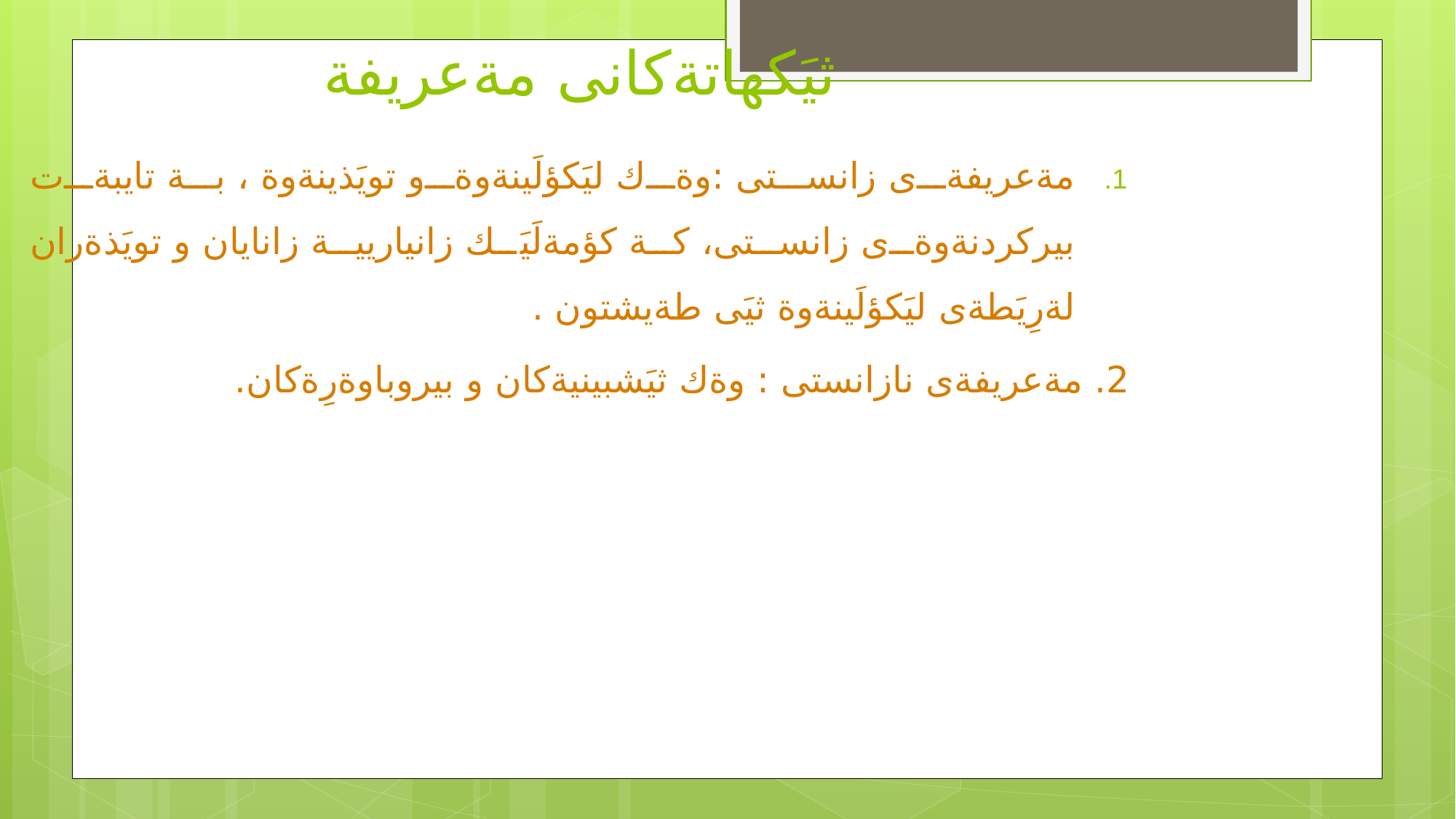

# ثيَكهاتةكانى مةعريفة
مةعريفةى زانستى :وةك ليَكؤلَينةوةو تويَذينةوة ، بة تايبةت بيركردنةوةى زانستى، كة كؤمةلَيَك زانياريية زانايان و تويَذةران لةرِيَطةى ليَكؤلَينةوة ثيَى طةيشتون .
2. مةعريفةى نازانستى : وةك ثيَشبينيةكان و بيروباوةرِةكان.